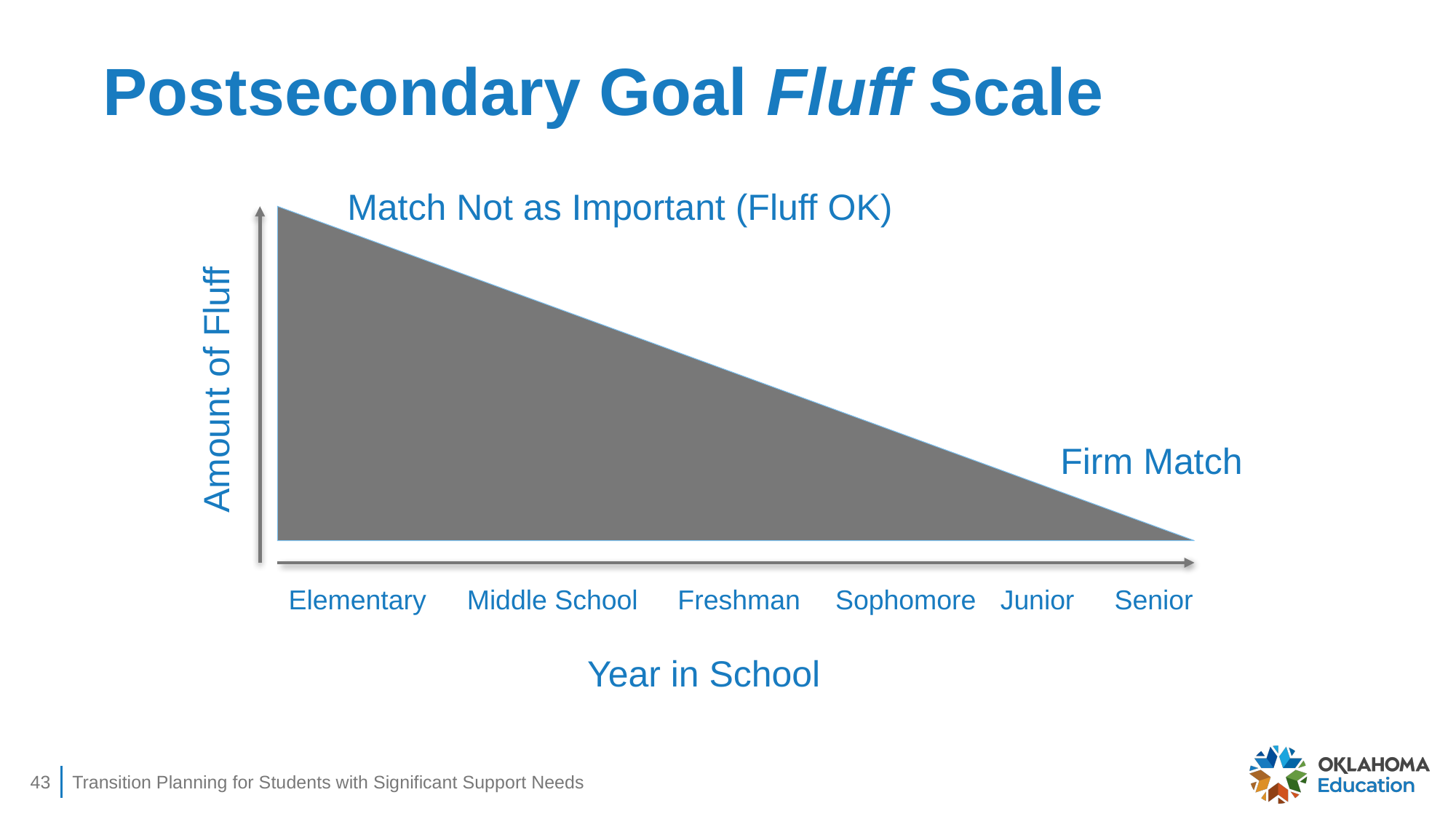

# Postsecondary Goal Fluff Scale
Match Not as Important (Fluff OK)

Amount of Fluff
Firm Match
Elementary
Middle School
Sophomore
Senior
Freshman
Junior
Year in School
43
Transition Planning for Students with Significant Support Needs